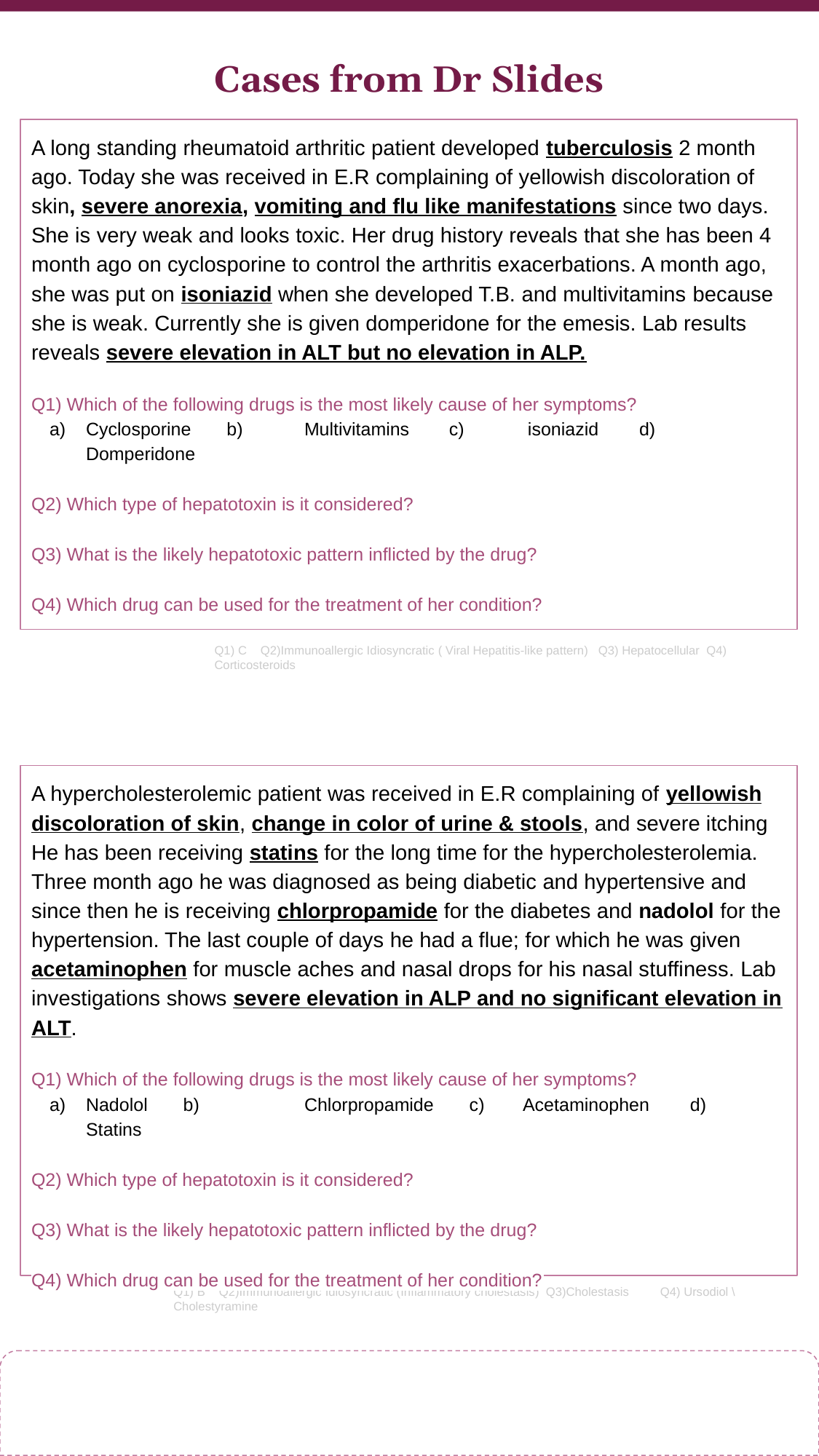

Cases from Dr Slides
A long standing rheumatoid arthritic patient developed tuberculosis 2 month ago. Today she was received in E.R complaining of yellowish discoloration of skin, severe anorexia, vomiting and flu like manifestations since two days. She is very weak and looks toxic. Her drug history reveals that she has been 4 month ago on cyclosporine to control the arthritis exacerbations. A month ago, she was put on isoniazid when she developed T.B. and multivitamins because she is weak. Currently she is given domperidone for the emesis. Lab results reveals severe elevation in ALT but no elevation in ALP.

Q1) Which of the following drugs is the most likely cause of her symptoms?
Cyclosporine       b)	Multivitamins	       c)	 isoniazid        d)       Domperidone

Q2) Which type of hepatotoxin is it considered?

Q3) What is the likely hepatotoxic pattern inflicted by the drug?

Q4) Which drug can be used for the treatment of her condition?
Q1) C    Q2)Immunoallergic Idiosyncratic ( Viral Hepatitis-like pattern)   Q3) Hepatocellular  Q4) Corticosteroids
A hypercholesterolemic patient was received in E.R complaining of yellowish discoloration of skin, change in color of urine & stools, and severe itching
He has been receiving statins for the long time for the hypercholesterolemia. Three month ago he was diagnosed as being diabetic and hypertensive and since then he is receiving chlorpropamide for the diabetes and nadolol for the hypertension. The last couple of days he had a flue; for which he was given acetaminophen for muscle aches and nasal drops for his nasal stuffiness. Lab investigations shows severe elevation in ALP and no significant elevation in ALT.

Q1) Which of the following drugs is the most likely cause of her symptoms?
Nadolol       b)	Chlorpropamide       c)	Acetaminophen        d)       Statins

Q2) Which type of hepatotoxin is it considered?

Q3) What is the likely hepatotoxic pattern inflicted by the drug?

Q4) Which drug can be used for the treatment of her condition?
Q1) B    Q2)Immunoallergic Idiosyncratic (Inflammatory cholestasis)  Q3)Cholestasis         Q4) Ursodiol \ Cholestyramine